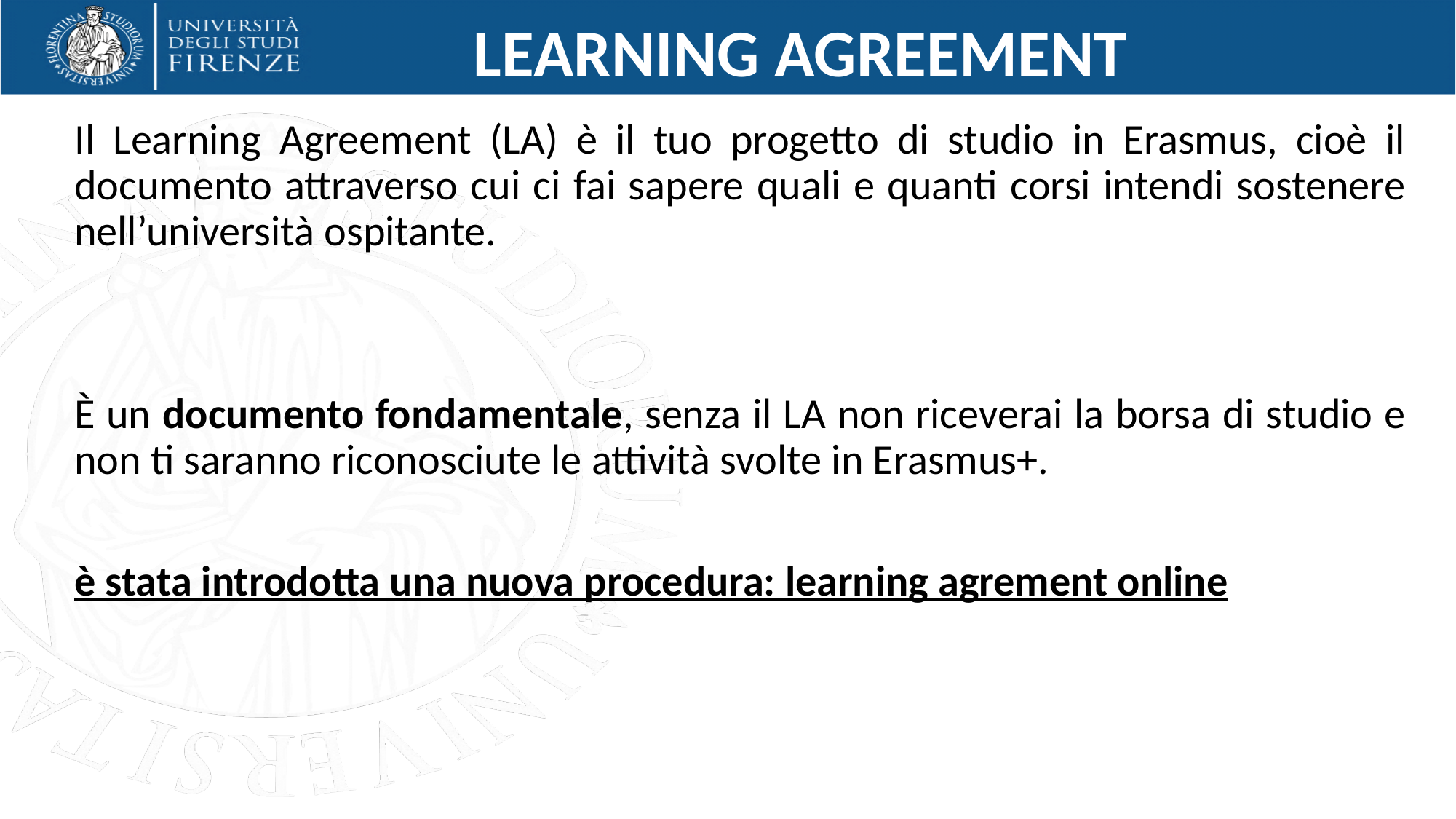

LEARNING AGREEMENT
Il Learning Agreement (LA) è il tuo progetto di studio in Erasmus, cioè il documento attraverso cui ci fai sapere quali e quanti corsi intendi sostenere nell’università ospitante.

È un documento fondamentale, senza il LA non riceverai la borsa di studio e non ti saranno riconosciute le attività svolte in Erasmus+.

è stata introdotta una nuova procedura: learning agrement online